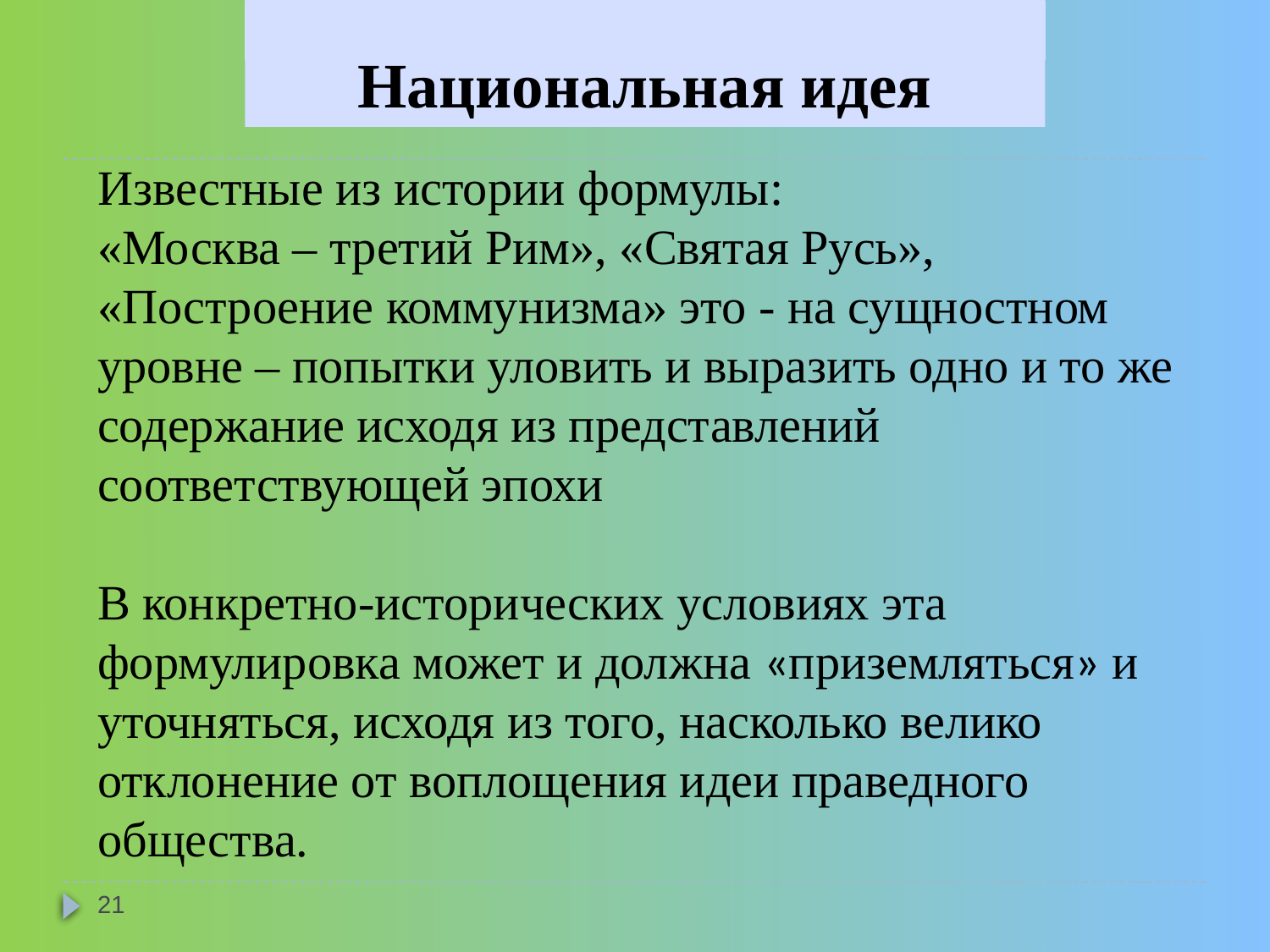

# Национальная идея

Известные из истории формулы:
«Москва – третий Рим», «Святая Русь», «Построение коммунизма» это - на сущностном уровне – попытки уловить и выразить одно и то же содержание исходя из представлений соответствующей эпохи

В конкретно-исторических условиях эта формулировка может и должна «приземляться» и уточняться, исходя из того, насколько велико отклонение от воплощения идеи праведного общества.
21